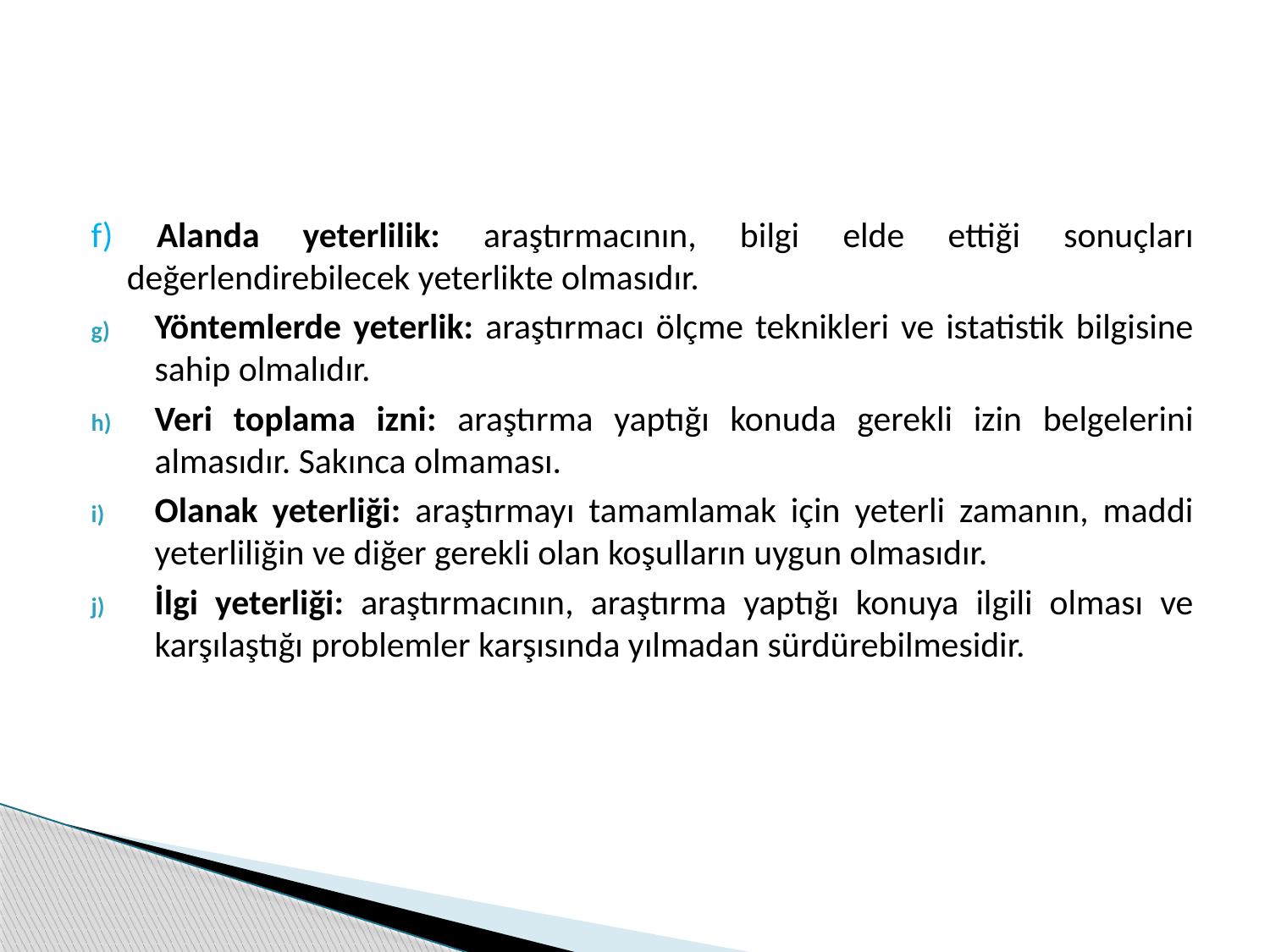

f) Alanda yeterlilik: araştırmacının, bilgi elde ettiği sonuçları değerlendirebilecek yeterlikte olmasıdır.
Yöntemlerde yeterlik: araştırmacı ölçme teknikleri ve istatistik bilgisine sahip olmalıdır.
Veri toplama izni: araştırma yaptığı konuda gerekli izin belgelerini almasıdır. Sakınca olmaması.
Olanak yeterliği: araştırmayı tamamlamak için yeterli zamanın, maddi yeterliliğin ve diğer gerekli olan koşulların uygun olmasıdır.
İlgi yeterliği: araştırmacının, araştırma yaptığı konuya ilgili olması ve karşılaştığı problemler karşısında yılmadan sürdürebilmesidir.